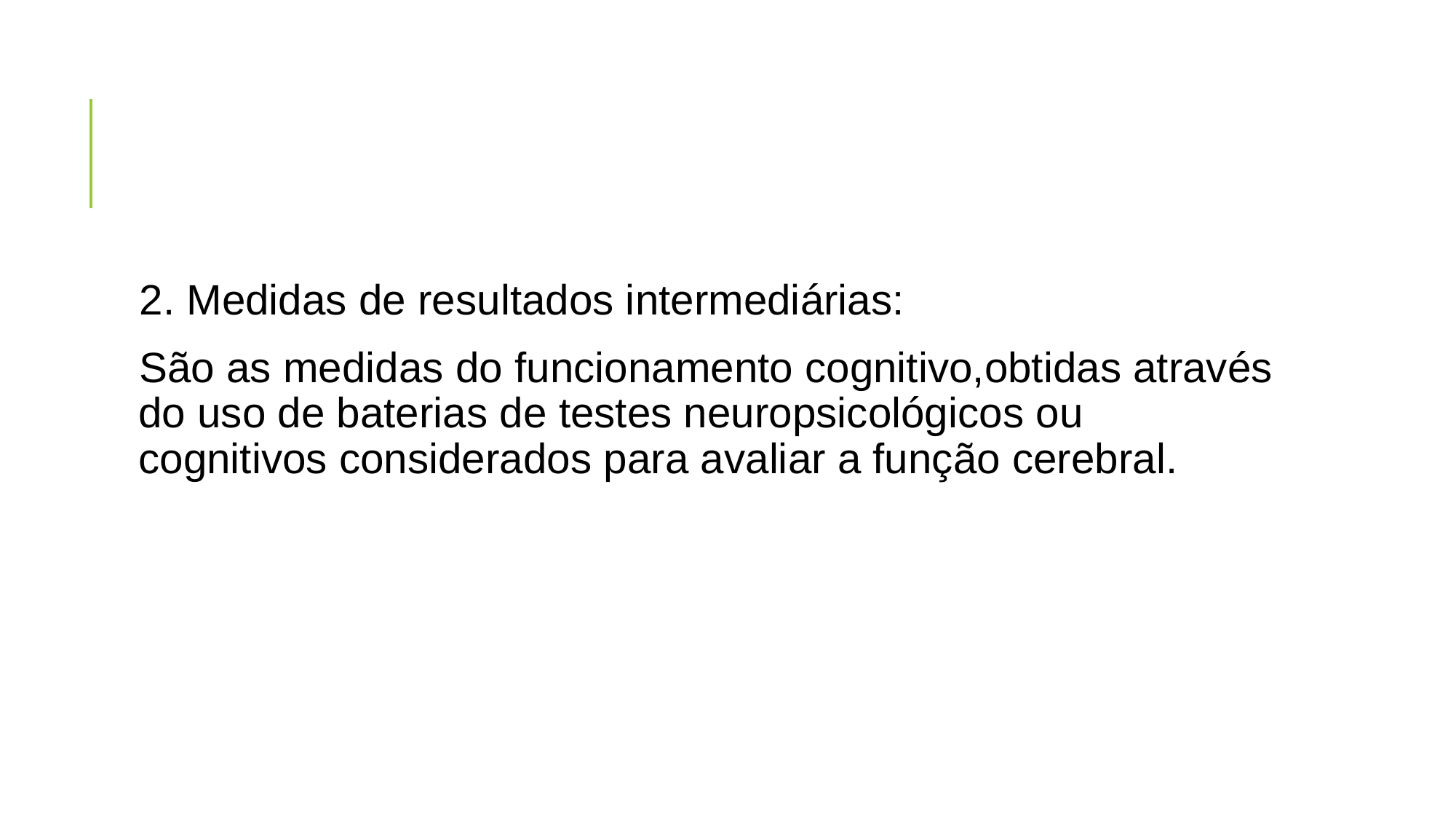

#
2. Medidas de resultados intermediárias:
São as medidas do funcionamento cognitivo,obtidas através do uso de baterias de testes neuropsicológicos ou cognitivos considerados para avaliar a função cerebral.